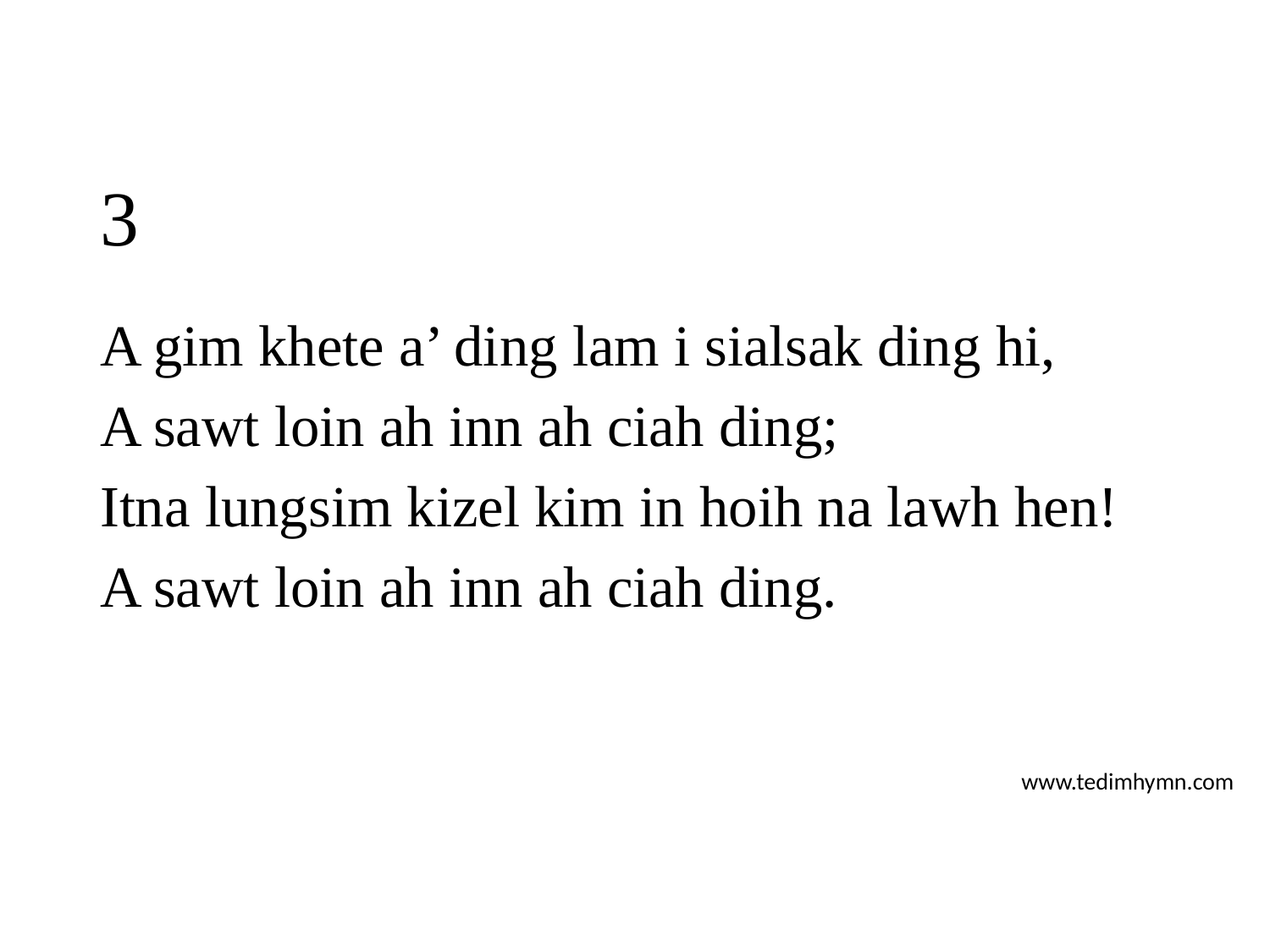

# 3
A gim khete a’ ding lam i sialsak ding hi,
A sawt loin ah inn ah ciah ding;
Itna lungsim kizel kim in hoih na lawh hen!
A sawt loin ah inn ah ciah ding.

www.tedimhymn.com